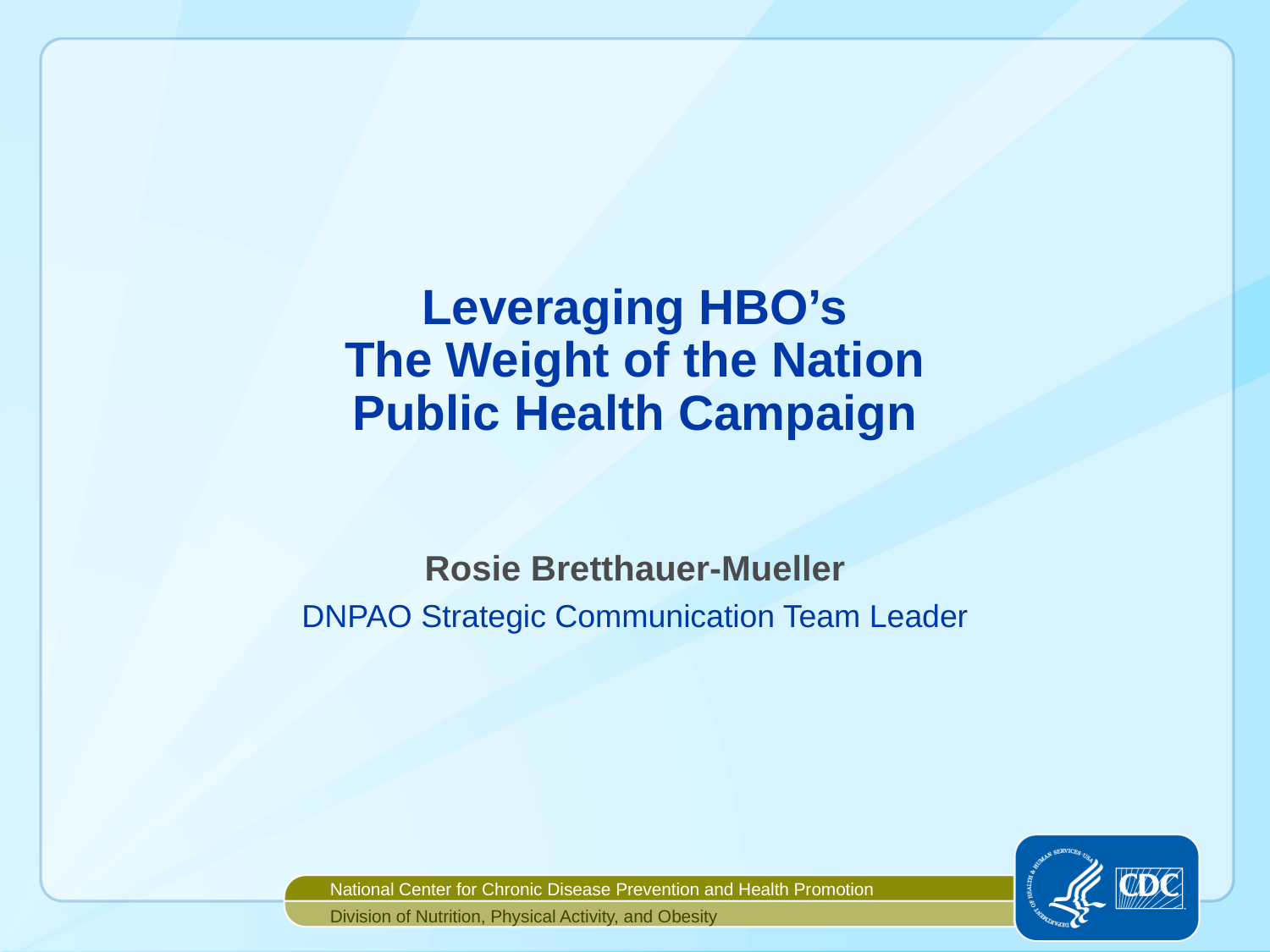

# Leveraging HBO’s The Weight of the Nation Public Health Campaign
Rosie Bretthauer-Mueller
DNPAO Strategic Communication Team Leader
National Center for Chronic Disease Prevention and Health Promotion

Division of Nutrition, Physical Activity, and Obesity